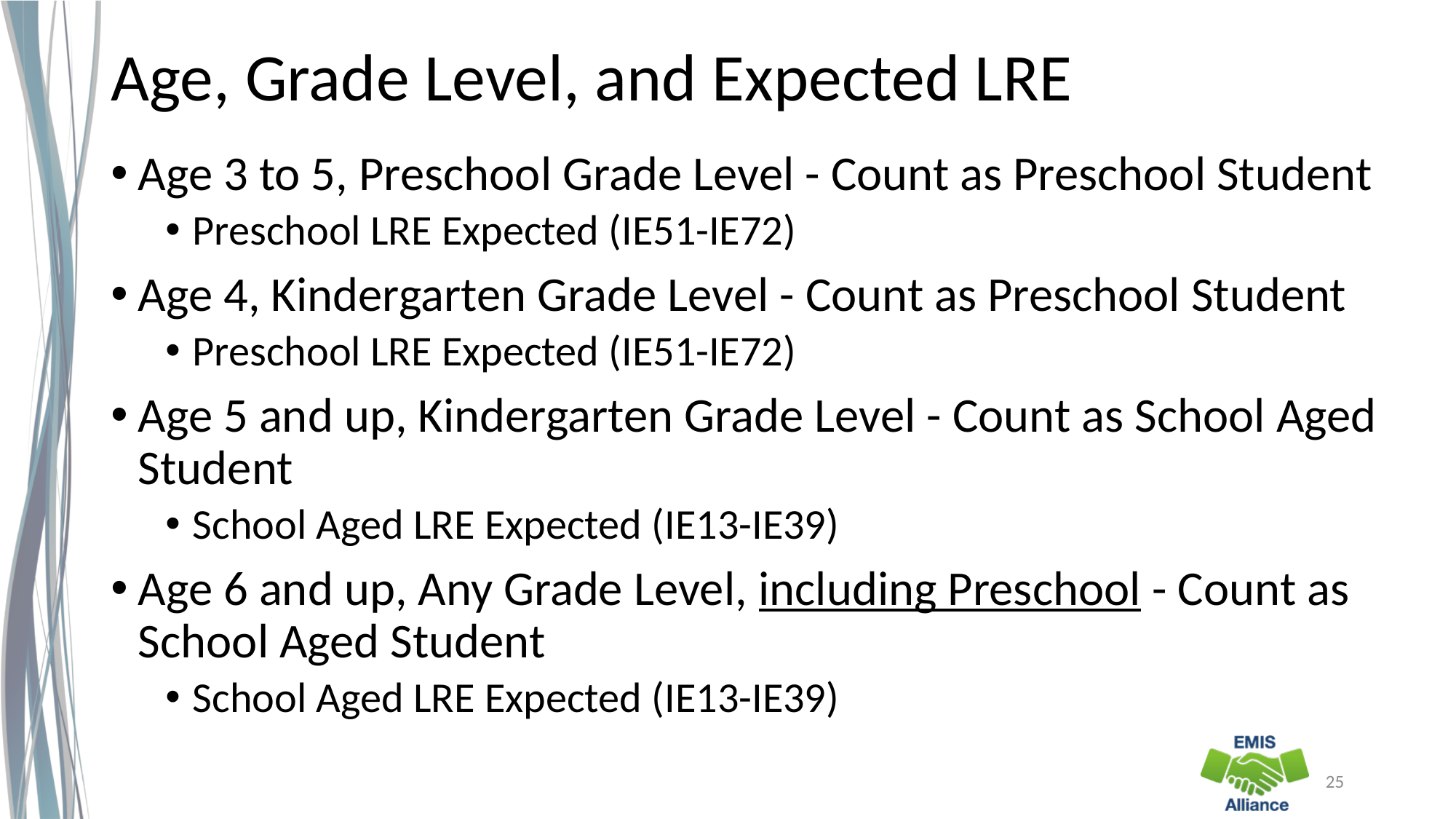

# Age, Grade Level, and Expected LRE
Age 3 to 5, Preschool Grade Level - Count as Preschool Student
Preschool LRE Expected (IE51-IE72)
Age 4, Kindergarten Grade Level - Count as Preschool Student
Preschool LRE Expected (IE51-IE72)
Age 5 and up, Kindergarten Grade Level - Count as School Aged Student
School Aged LRE Expected (IE13-IE39)
Age 6 and up, Any Grade Level, including Preschool - Count as School Aged Student
School Aged LRE Expected (IE13-IE39)

25